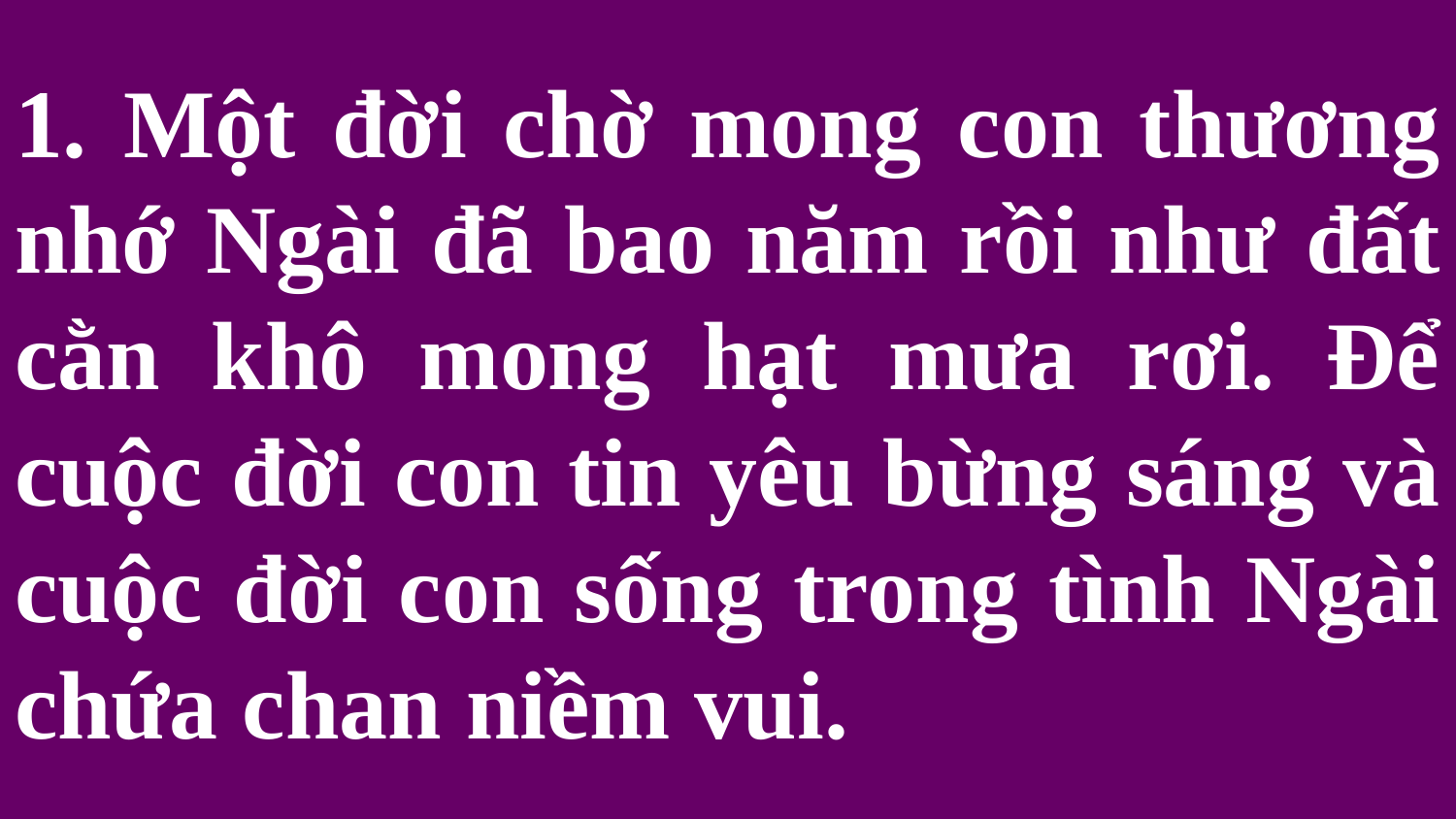

# 1. Một đời chờ mong con thương nhớ Ngài đã bao năm rồi như đất cằn khô mong hạt mưa rơi. Để cuộc đời con tin yêu bừng sáng và cuộc đời con sống trong tình Ngài chứa chan niềm vui.